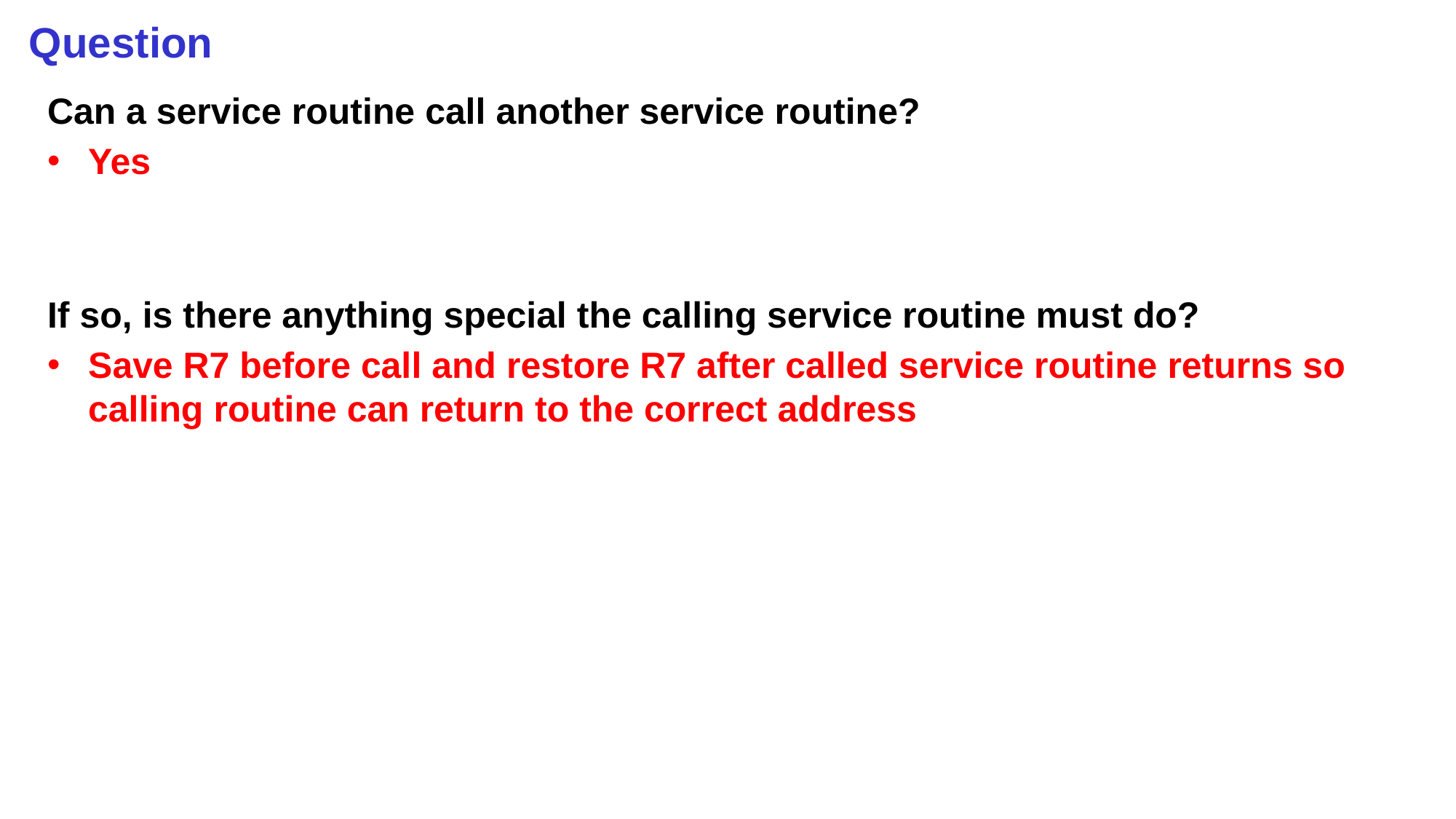

# Question
Can a service routine call another service routine?
Yes

If so, is there anything special the calling service routine must do?
Save R7 before call and restore R7 after called service routine returns so calling routine can return to the correct address